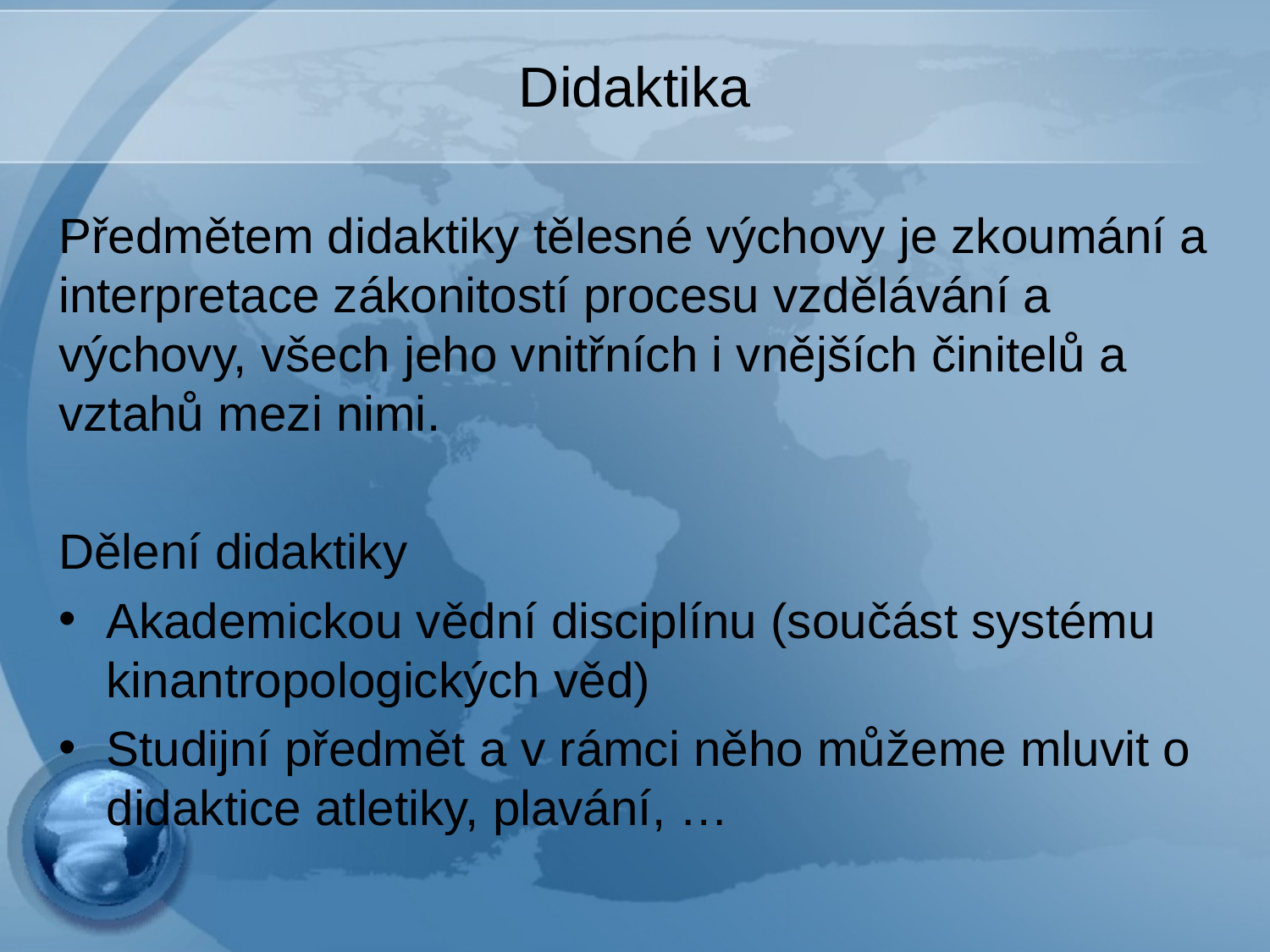

# Didaktika
Předmětem didaktiky tělesné výchovy je zkoumání a interpretace zákonitostí procesu vzdělávání a výchovy, všech jeho vnitřních i vnějších činitelů a vztahů mezi nimi.

Dělení didaktiky
Akademickou vědní disciplínu (součást systému kinantropologických věd)
Studijní předmět a v rámci něho můžeme mluvit o didaktice atletiky, plavání, …